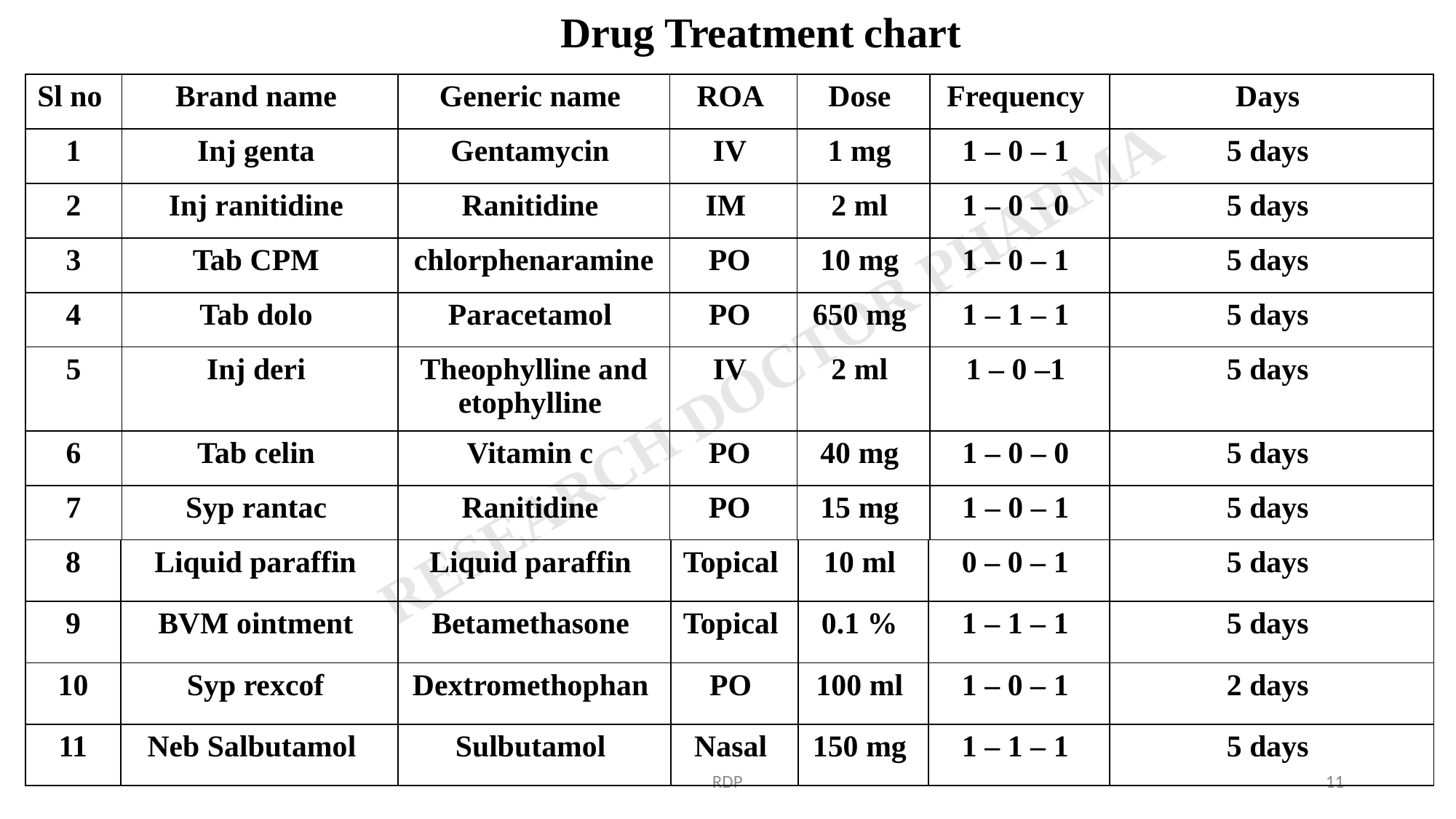

Drug Treatment chart
| Sl no | Brand name | Generic name | ROA | Dose | Frequency | Days |
| --- | --- | --- | --- | --- | --- | --- |
| 1 | Inj genta | Gentamycin | IV | 1 mg | 1 – 0 – 1 | 5 days |
| 2 | Inj ranitidine | Ranitidine | IM | 2 ml | 1 – 0 – 0 | 5 days |
| 3 | Tab CPM | chlorphenaramine | PO | 10 mg | 1 – 0 – 1 | 5 days |
| 4 | Tab dolo | Paracetamol | PO | 650 mg | 1 – 1 – 1 | 5 days |
| 5 | Inj deri | Theophylline and etophylline | IV | 2 ml | 1 – 0 –1 | 5 days |
| 6 | Tab celin | Vitamin c | PO | 40 mg | 1 – 0 – 0 | 5 days |
| 7 | Syp rantac | Ranitidine | PO | 15 mg | 1 – 0 – 1 | 5 days |
| 8 | Liquid paraffin | Liquid paraffin | Topical | 10 ml | 0 – 0 – 1 | 5 days |
| --- | --- | --- | --- | --- | --- | --- |
| 9 | BVM ointment | Betamethasone | Topical | 0.1 % | 1 – 1 – 1 | 5 days |
| 10 | Syp rexcof | Dextromethophan | PO | 100 ml | 1 – 0 – 1 | 2 days |
| 11 | Neb Salbutamol | Sulbutamol | Nasal | 150 mg | 1 – 1 – 1 | 5 days |
RDP
11